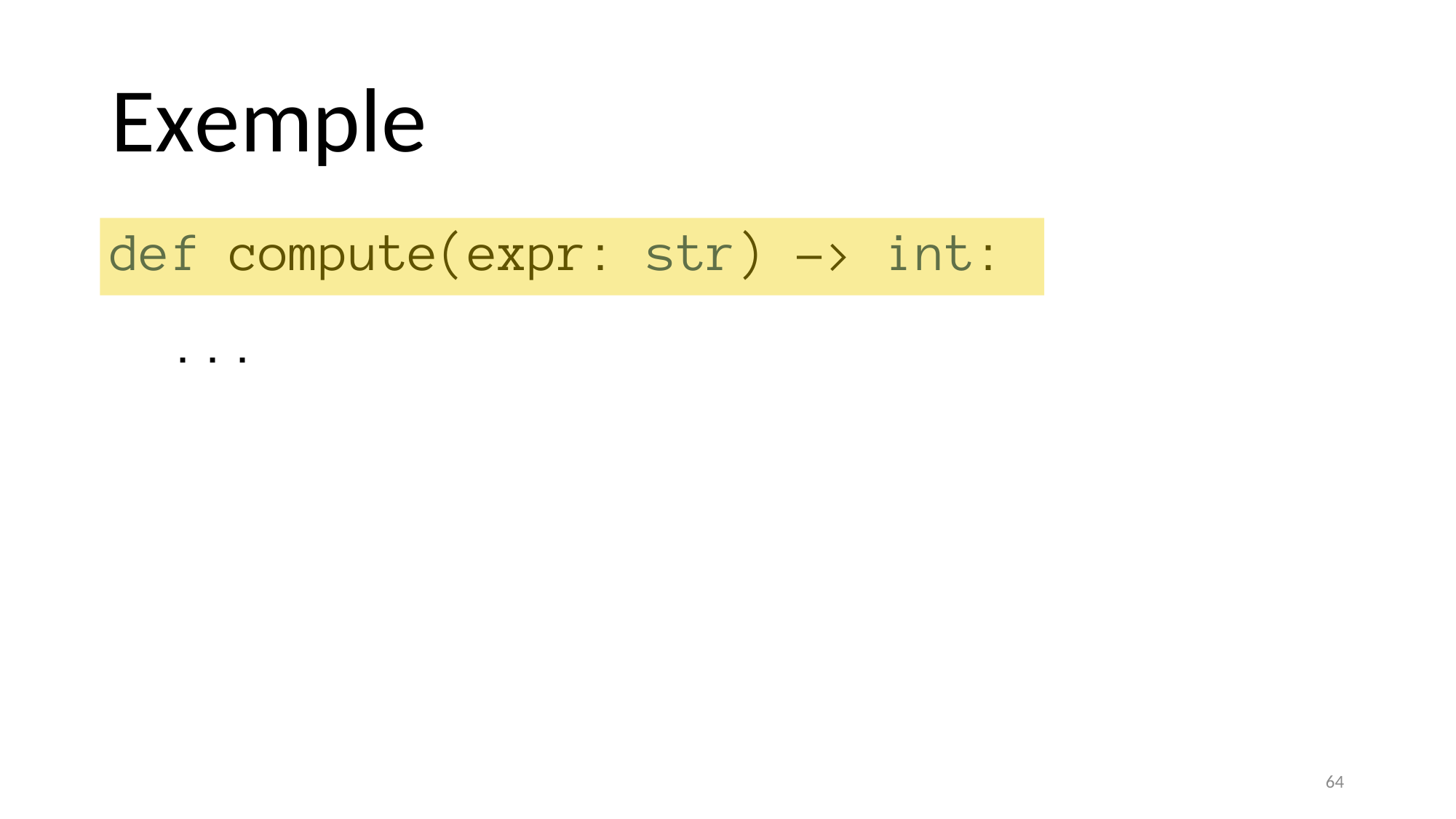

# Exemple
def compute(expr: str) -> int:
  ...

64